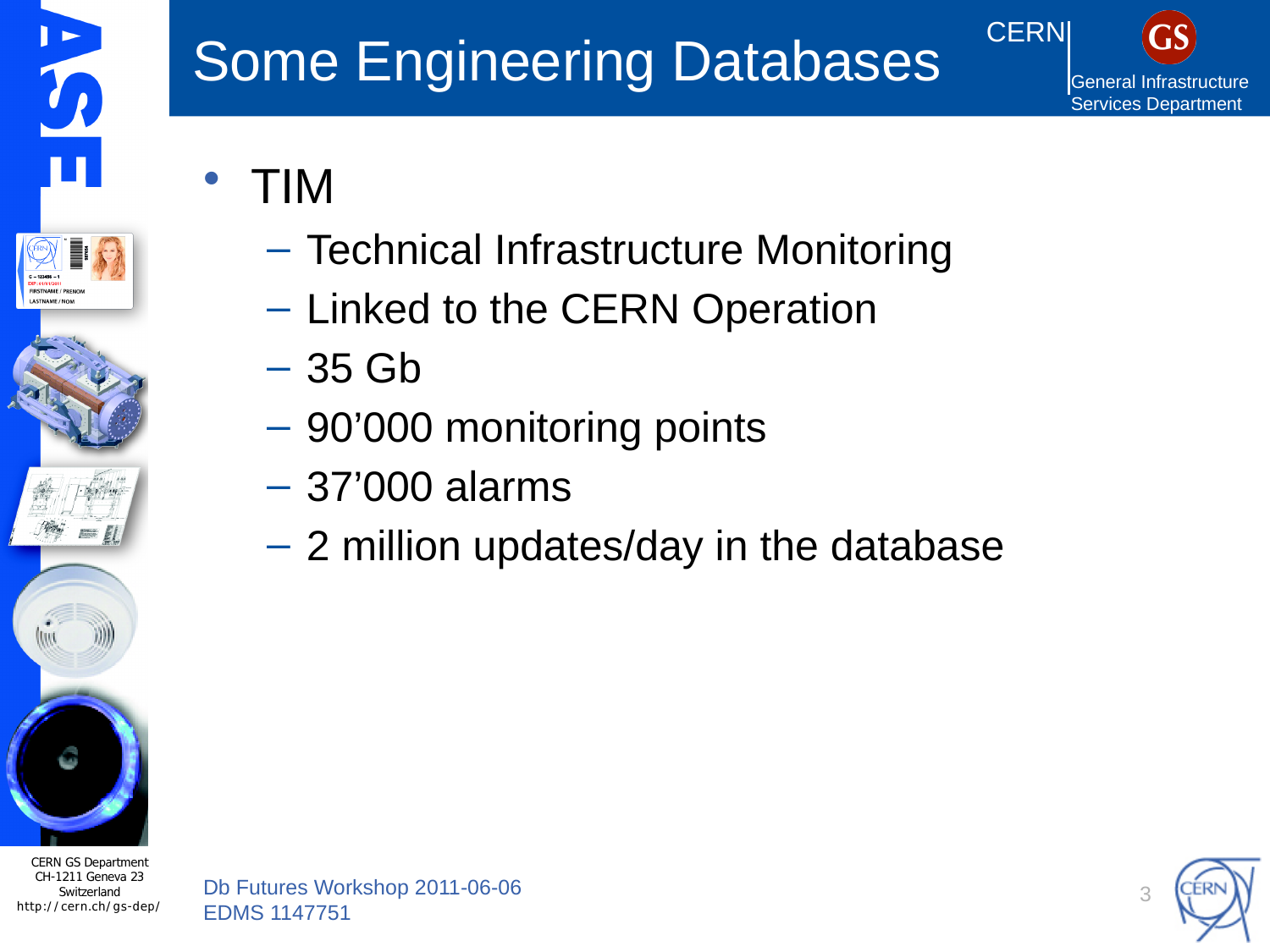

# Some Engineering Databases
TIM
Technical Infrastructure Monitoring
Linked to the CERN Operation
35 Gb
90’000 monitoring points
37’000 alarms
2 million updates/day in the database
3